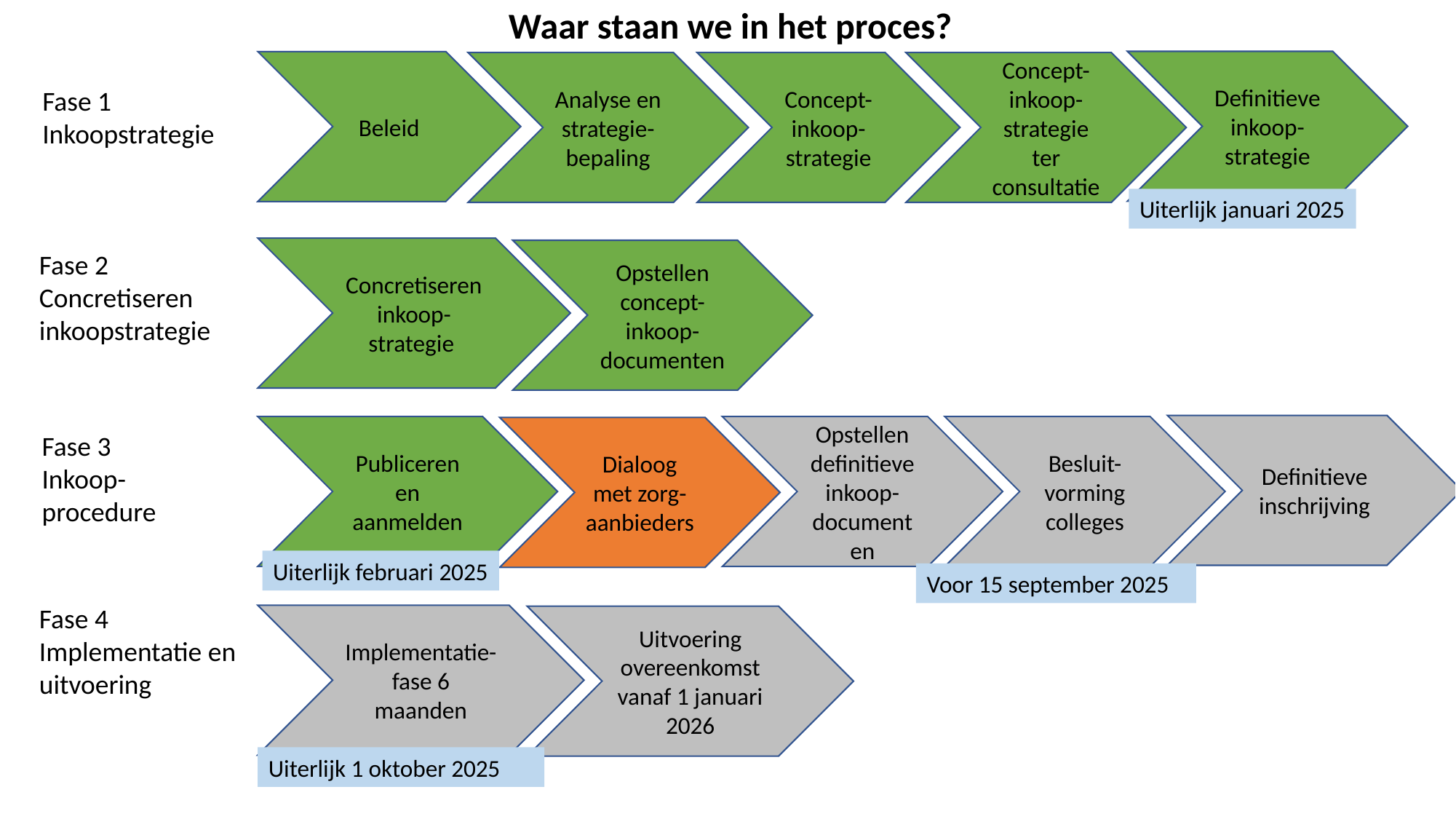

Waar staan we in het proces?
Definitieve inkoop-strategie
Beleid
Analyse en strategie-bepaling
Concept-inkoop-strategie
Concept-inkoop-strategie ter consultatie
Fase 1 Inkoopstrategie
Uiterlijk januari 2025
Concretiseren inkoop-strategie
Opstellen concept-inkoop-documenten
Fase 2
Concretiseren inkoopstrategie
Definitieve inschrijving
Publiceren en aanmelden
Opstellen definitieve inkoop-documenten
Besluit-vorming colleges
Dialoog met zorg-aanbieders
Fase 3
Inkoop-procedure
Uiterlijk februari 2025
Voor 15 september 2025
Fase 4 Implementatie en uitvoering
Implementatie-fase 6 maanden
Uitvoering overeenkomst vanaf 1 januari 2026
Uiterlijk 1 oktober 2025